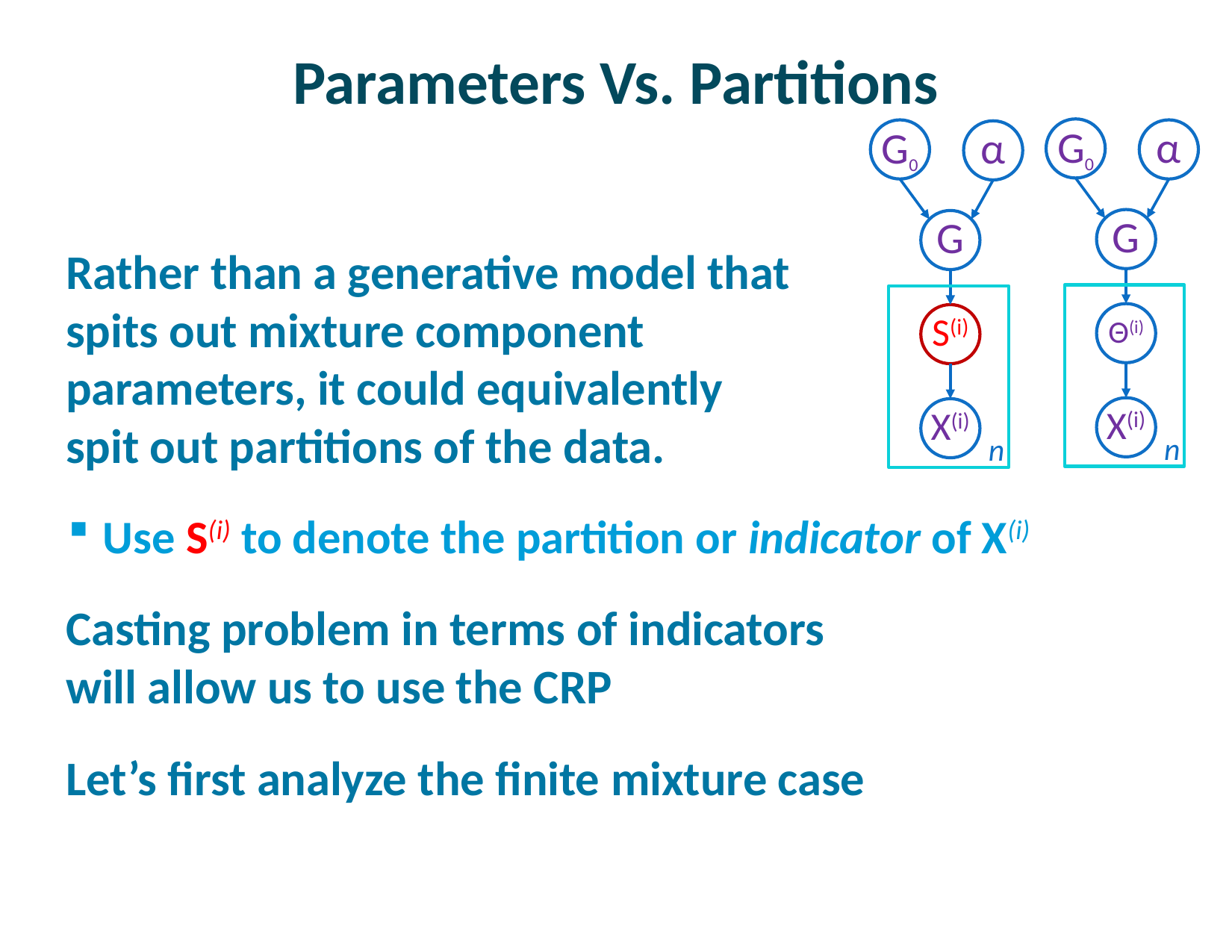

# Parameters Vs. Partitions
G0
α
G
Θ(i)
X(i)

n
G0
α
G
S(i)
X(i)

n
Rather than a generative model that
spits out mixture component
parameters, it could equivalently
spit out partitions of the data.
Use S(i) to denote the partition or indicator of X(i)
Casting problem in terms of indicators
will allow us to use the CRP
Let’s first analyze the finite mixture case